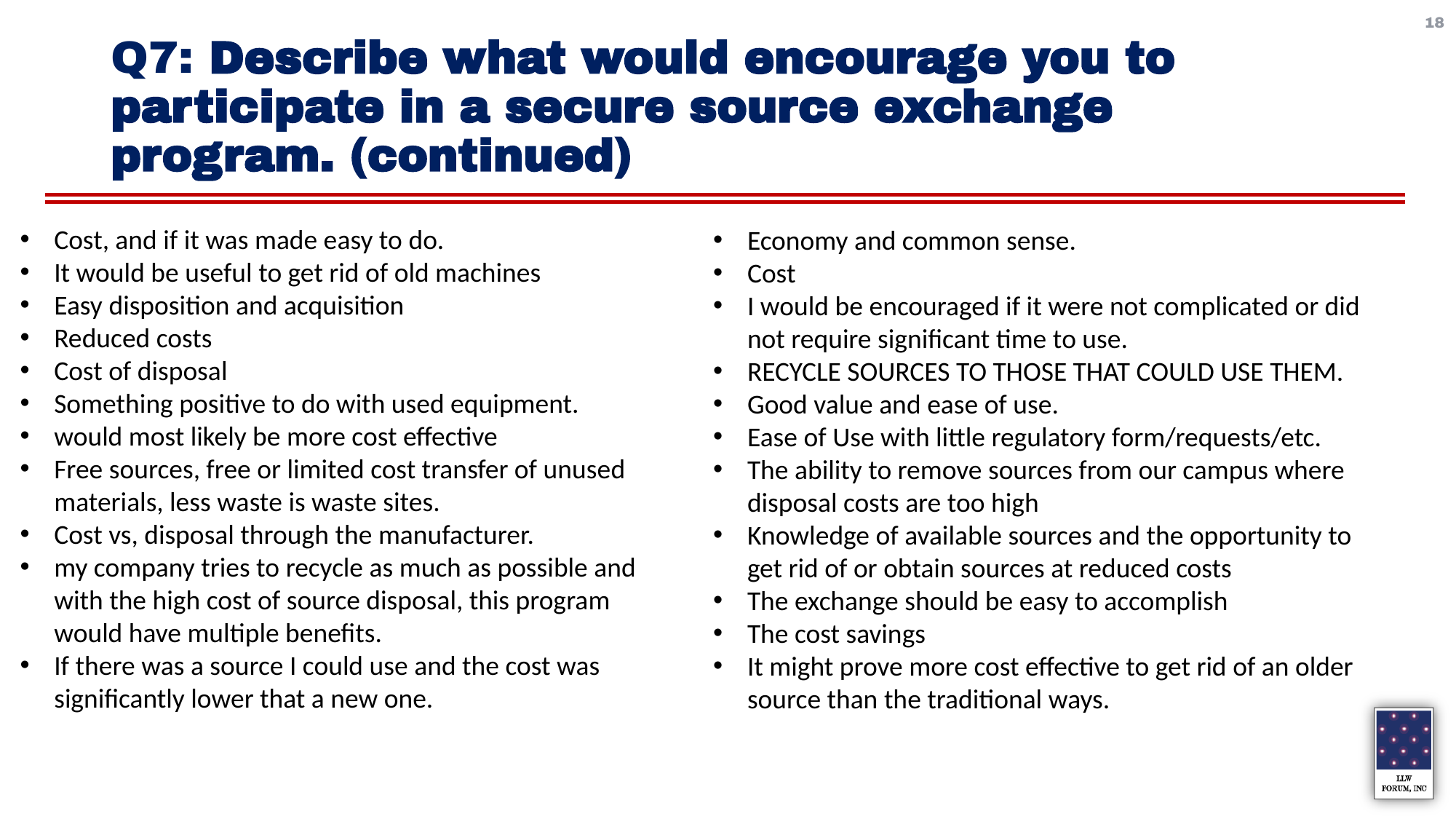

18
# Q7: Describe what would encourage you to participate in a secure source exchange program. (continued)
Cost, and if it was made easy to do.
It would be useful to get rid of old machines
Easy disposition and acquisition
Reduced costs
Cost of disposal
Something positive to do with used equipment.
would most likely be more cost effective
Free sources, free or limited cost transfer of unused materials, less waste is waste sites.
Cost vs, disposal through the manufacturer.
my company tries to recycle as much as possible and with the high cost of source disposal, this program would have multiple benefits.
If there was a source I could use and the cost was significantly lower that a new one.

Economy and common sense.
Cost
I would be encouraged if it were not complicated or did not require significant time to use.
RECYCLE SOURCES TO THOSE THAT COULD USE THEM.
Good value and ease of use.
Ease of Use with little regulatory form/requests/etc.
The ability to remove sources from our campus where disposal costs are too high
Knowledge of available sources and the opportunity to get rid of or obtain sources at reduced costs
The exchange should be easy to accomplish
The cost savings
It might prove more cost effective to get rid of an older source than the traditional ways.